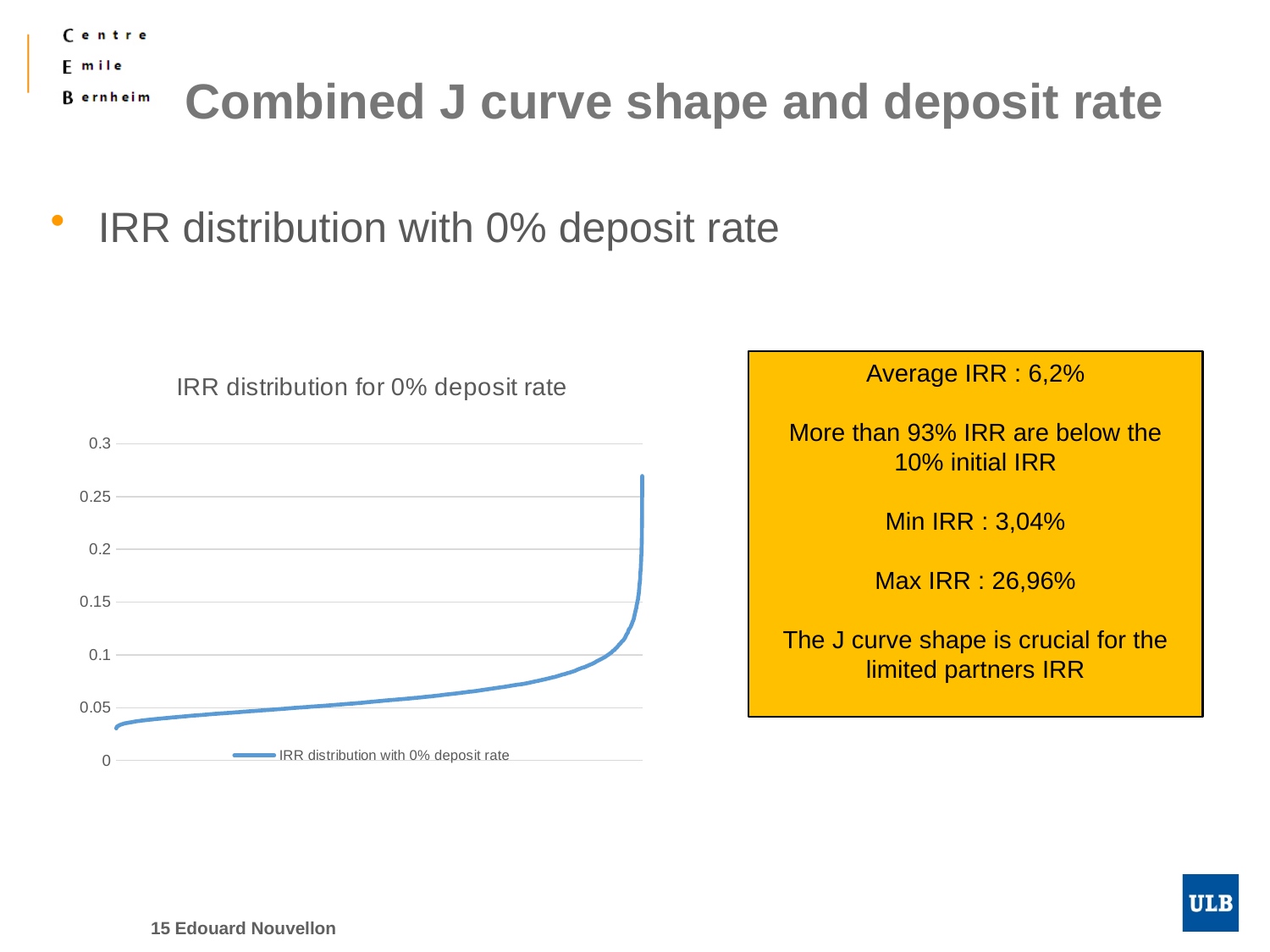

# Combined J curve shape and deposit rate
IRR distribution with 0% deposit rate

### Chart: IRR distribution for 0% deposit rate

| Category |  |
|---|---|
Average IRR : 6,2%

More than 93% IRR are below the 10% initial IRR

Min IRR : 3,04%

Max IRR : 26,96%

The J curve shape is crucial for the limited partners IRR

15 Edouard Nouvellon